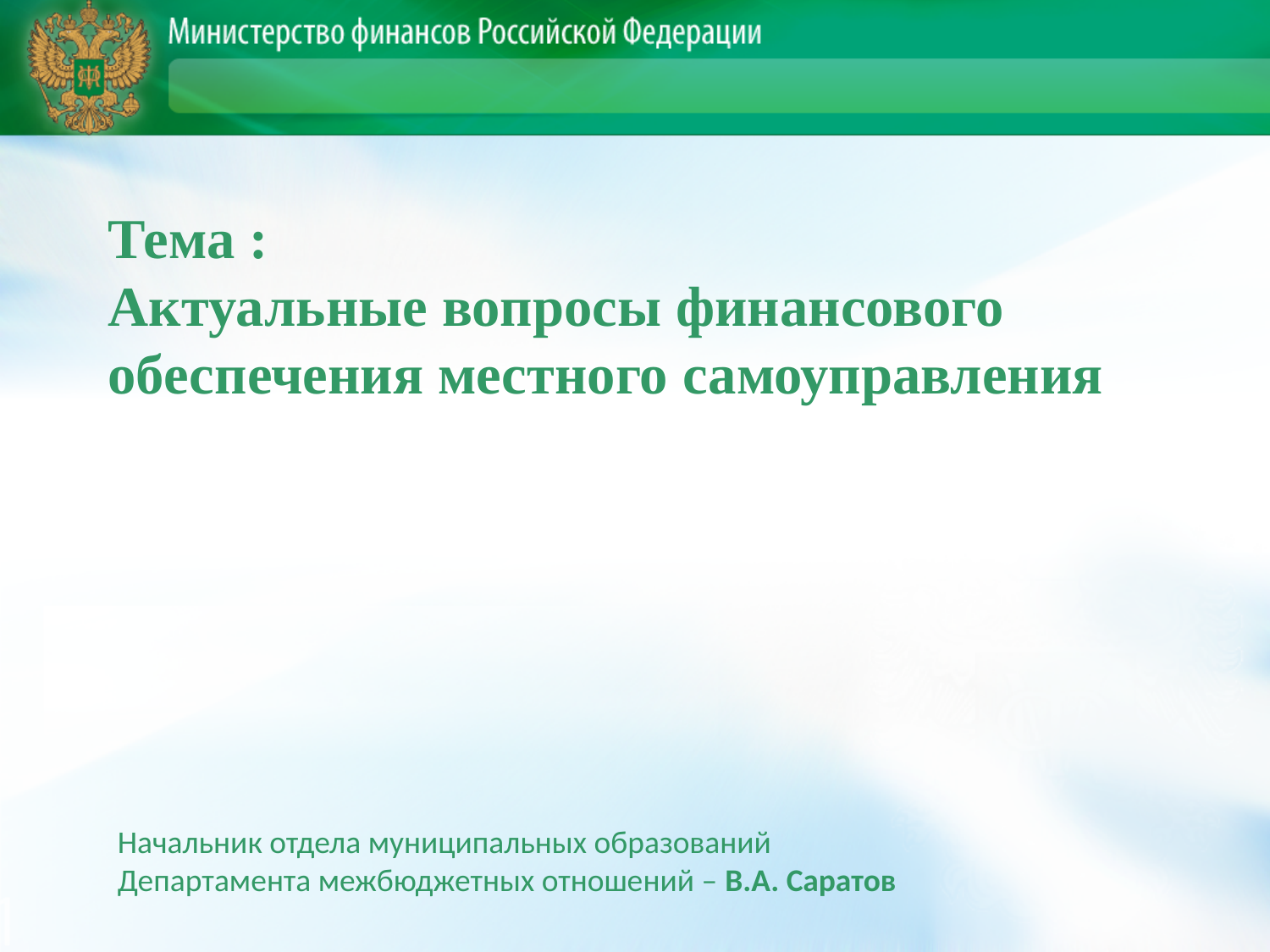

# Тема : Актуальные вопросы финансового обеспечения местного самоуправления
Начальник отдела муниципальных образований
Департамента межбюджетных отношений – В.А. Саратов